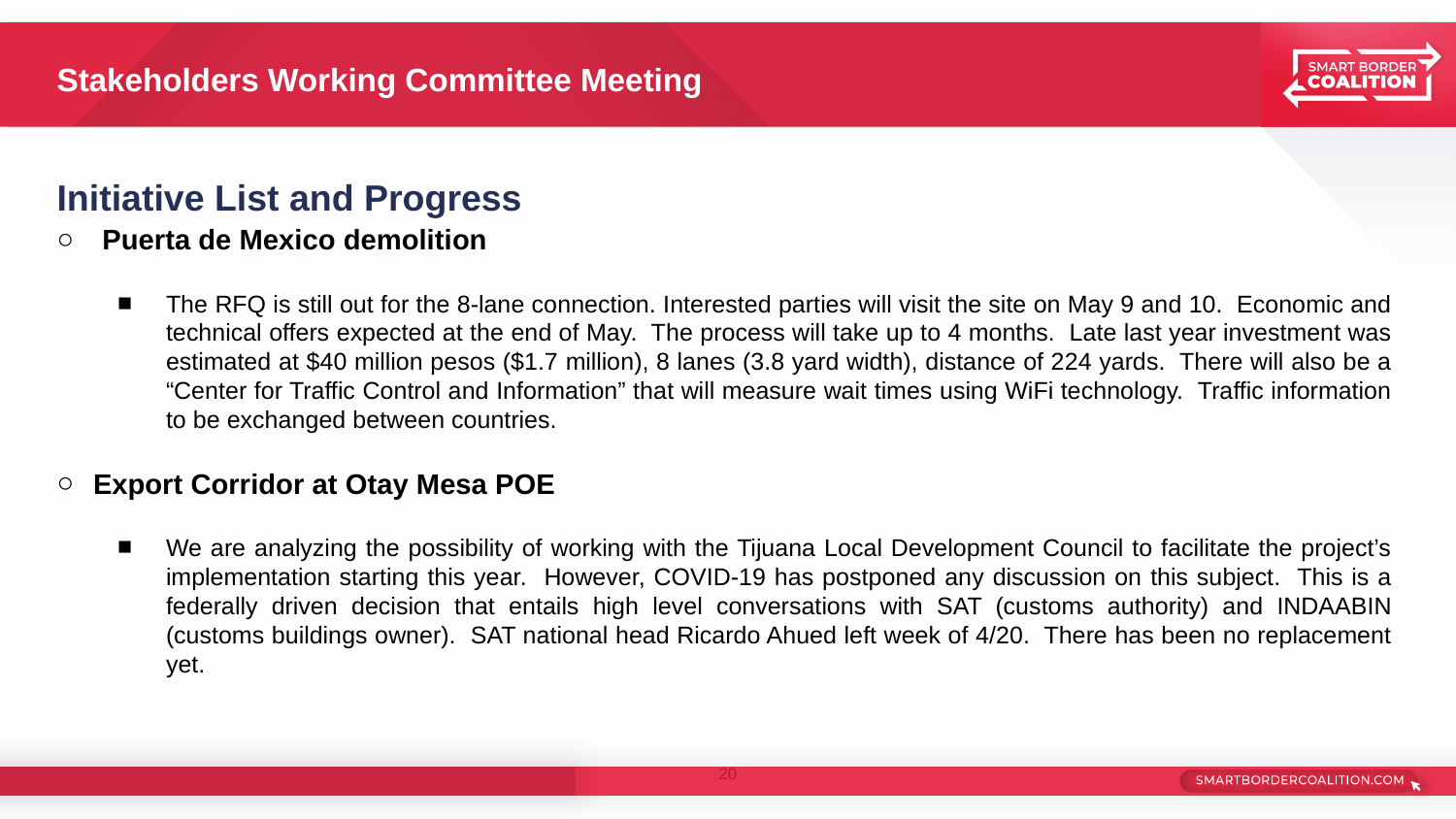

# Stakeholders Working Committee Meeting
Initiative List and Progress

Puerta de Mexico demolition
The RFQ is still out for the 8-lane connection. Interested parties will visit the site on May 9 and 10.  Economic and technical offers expected at the end of May.  The process will take up to 4 months.  Late last year investment was estimated at $40 million pesos ($1.7 million), 8 lanes (3.8 yard width), distance of 224 yards.  There will also be a “Center for Traffic Control and Information” that will measure wait times using WiFi technology.  Traffic information to be exchanged between countries.
Export Corridor at Otay Mesa POE
We are analyzing the possibility of working with the Tijuana Local Development Council to facilitate the project’s implementation starting this year.  However, COVID-19 has postponed any discussion on this subject.  This is a federally driven decision that entails high level conversations with SAT (customs authority) and INDAABIN (customs buildings owner).  SAT national head Ricardo Ahued left week of 4/20.  There has been no replacement yet.